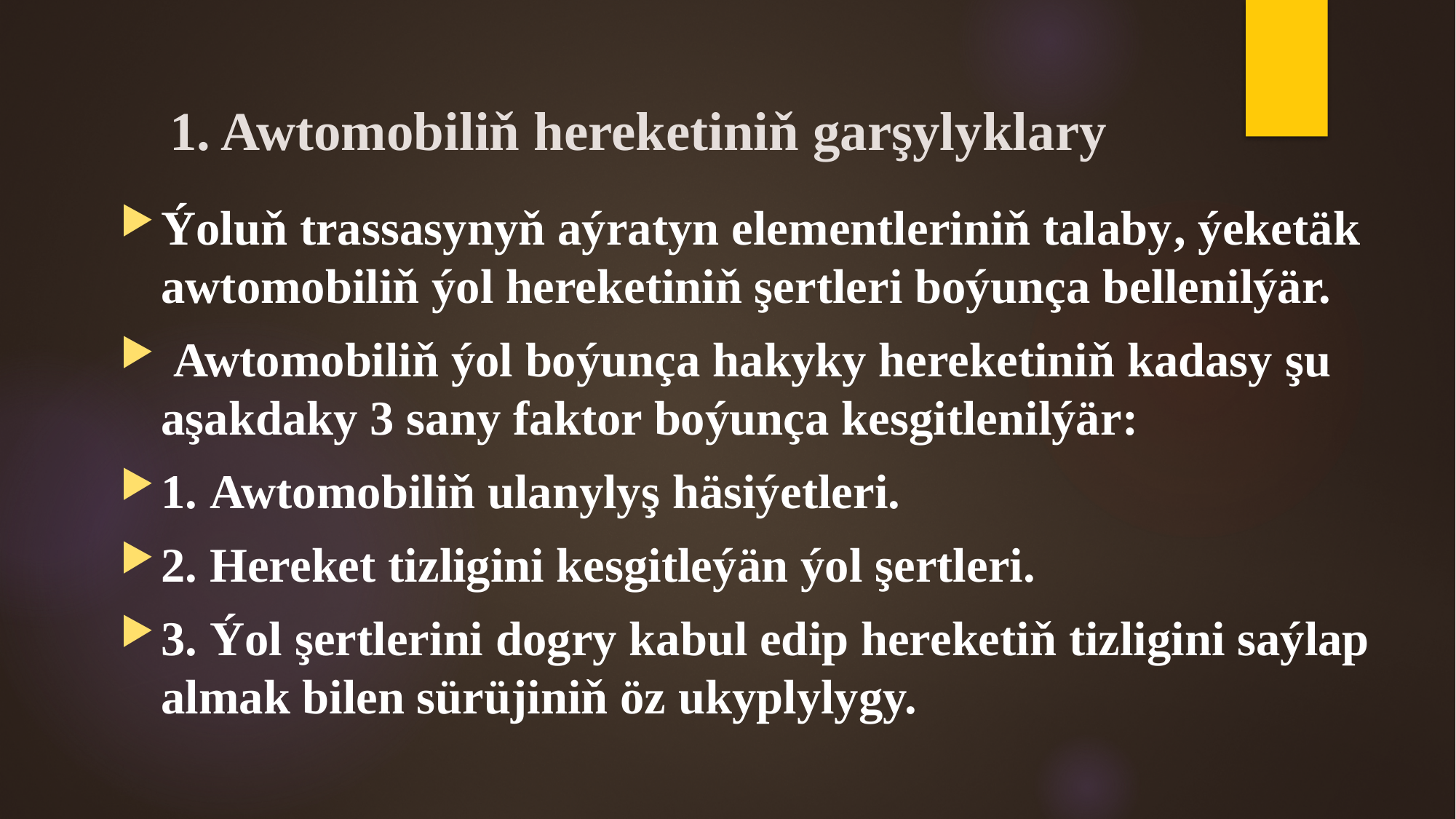

# 1. Awtomobiliň hereketiniň garşylyklary
Ýoluň trassasynyň aýratyn elementleriniň talaby, ýeketäk awtomobiliň ýol hereketiniň şertleri boýunça bellenilýär.
 Awtomobiliň ýol boýunça hakyky hereketiniň kadasy şu aşakdaky 3 sany faktor boýunça kesgitlenilýär:
1. Awtomobiliň ulanylyş häsiýetleri.
2. Hereket tizligini kesgitleýän ýol şertleri.
3. Ýol şertlerini dogry kabul edip hereketiň tizligini saýlap almak bilen sürüjiniň öz ukyplylygy.